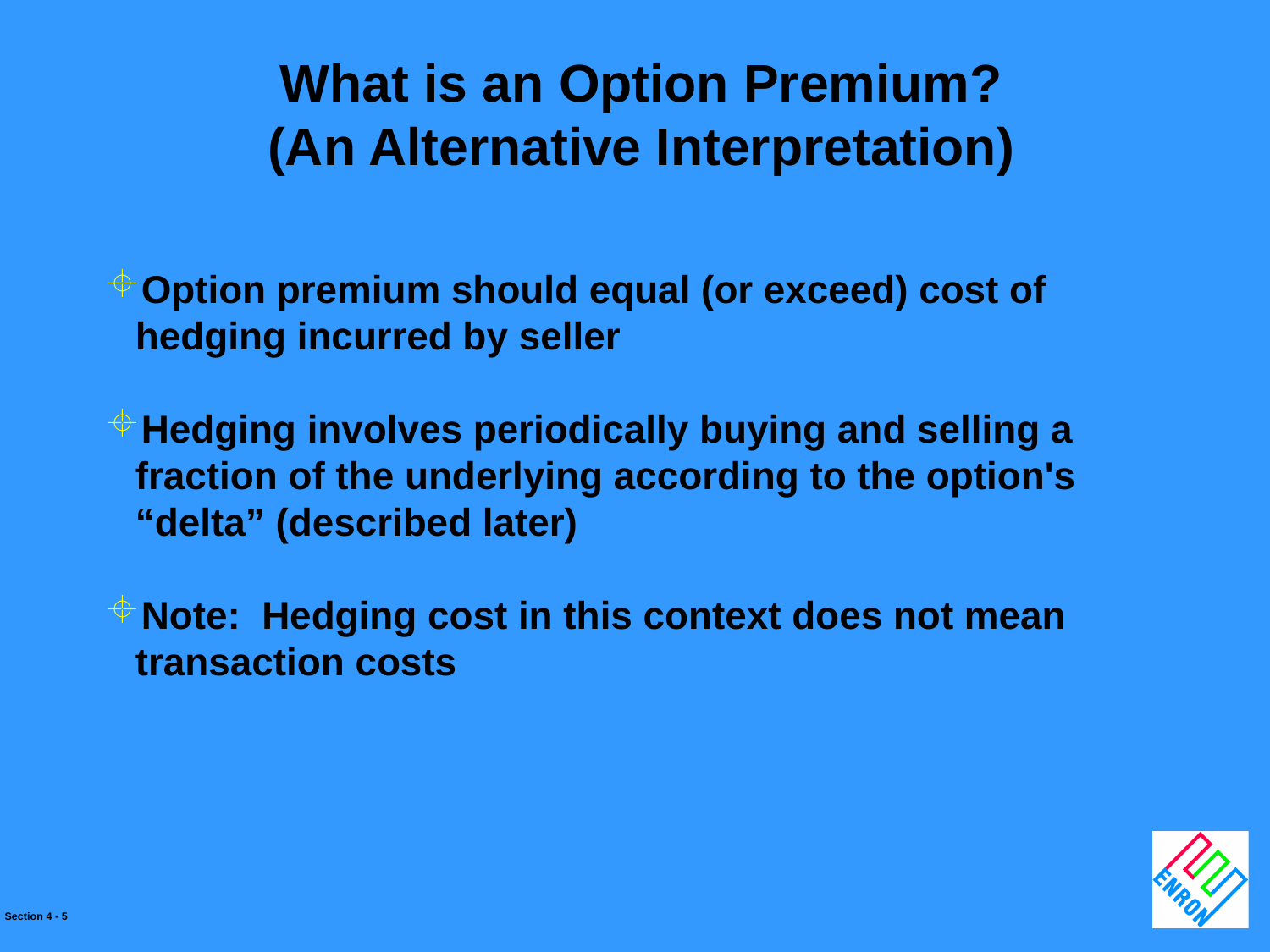

What is an Option Premium?
(An Alternative Interpretation)
Option premium should equal (or exceed) cost of hedging incurred by seller

Hedging involves periodically buying and selling a fraction of the underlying according to the option's “delta” (described later)

Note:  Hedging cost in this context does not mean transaction costs